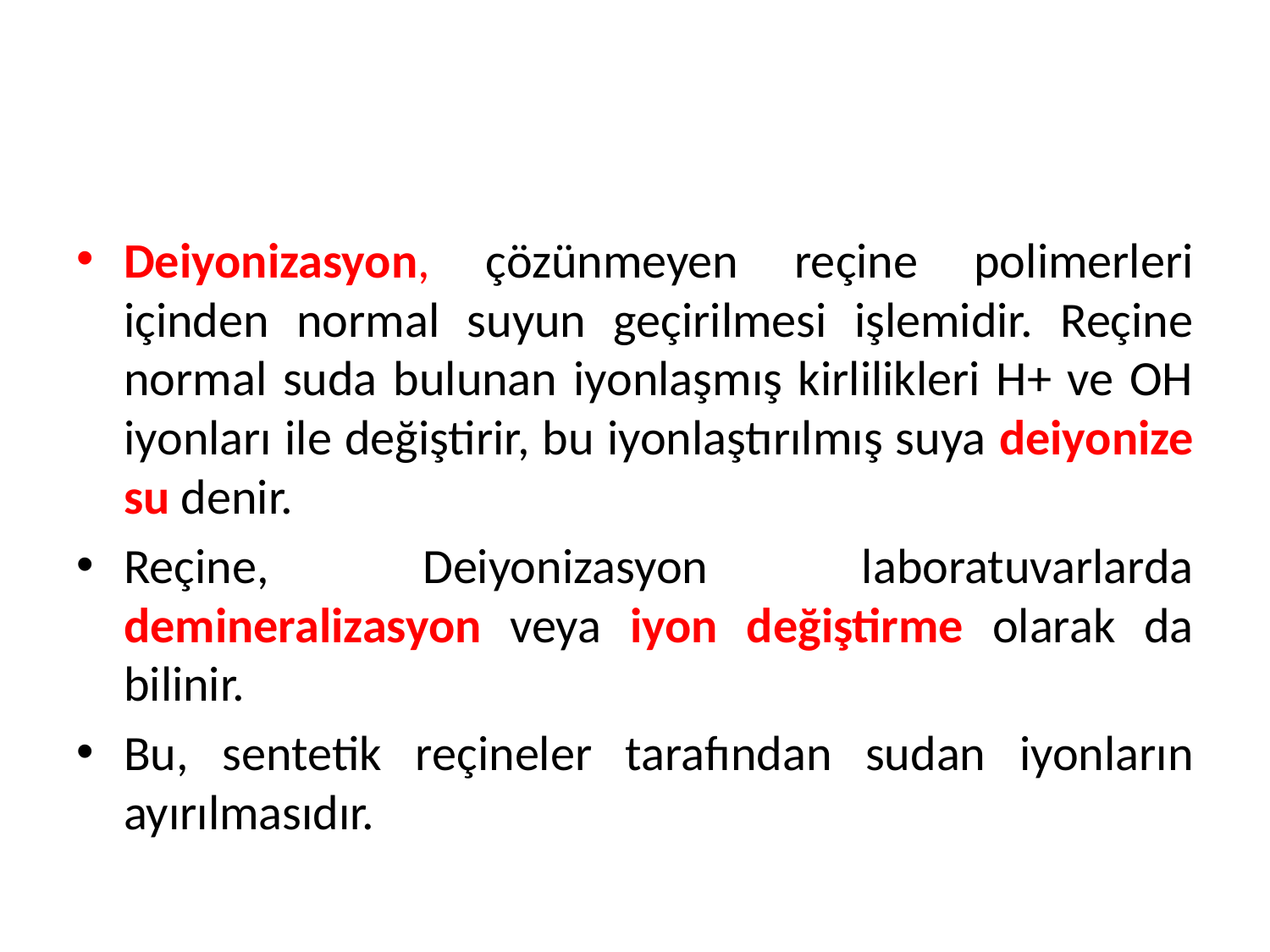

#
Deiyonizasyon, çözünmeyen reçine polimerleri içinden normal suyun geçirilmesi işlemidir. Reçine normal suda bulunan iyonlaşmış kirlilikleri H+ ve OH iyonları ile değiştirir, bu iyonlaştırılmış suya deiyonize su denir.
Reçine, Deiyonizasyon laboratuvarlarda demineralizasyon veya iyon değiştirme olarak da bilinir.
Bu, sentetik reçineler tarafından sudan iyonların ayırılmasıdır.